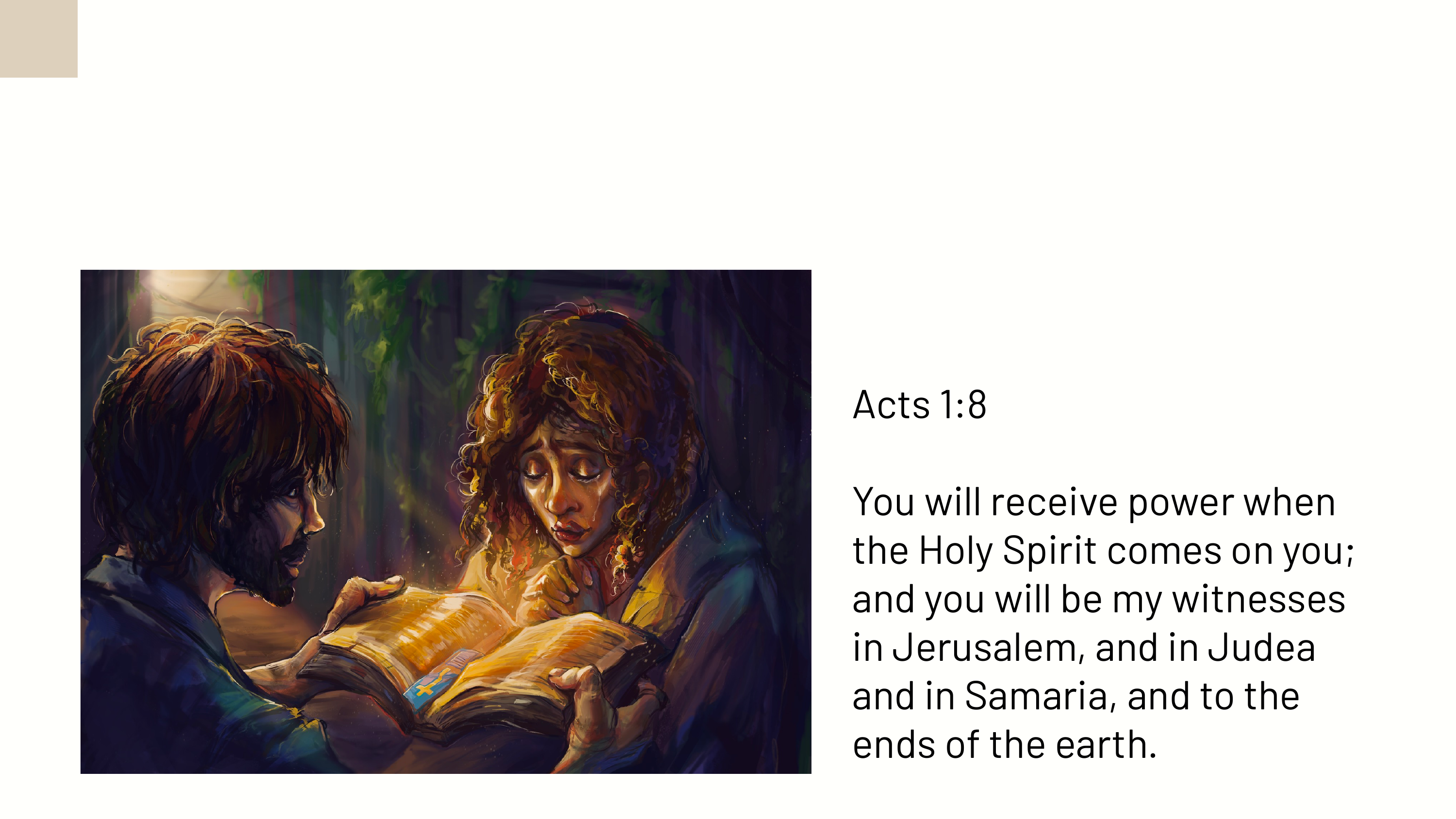

Acts 1:8

You will receive power when the Holy Spirit comes on you; and you will be my witnesses in Jerusalem, and in Judea and in Samaria, and to the ends of the earth.